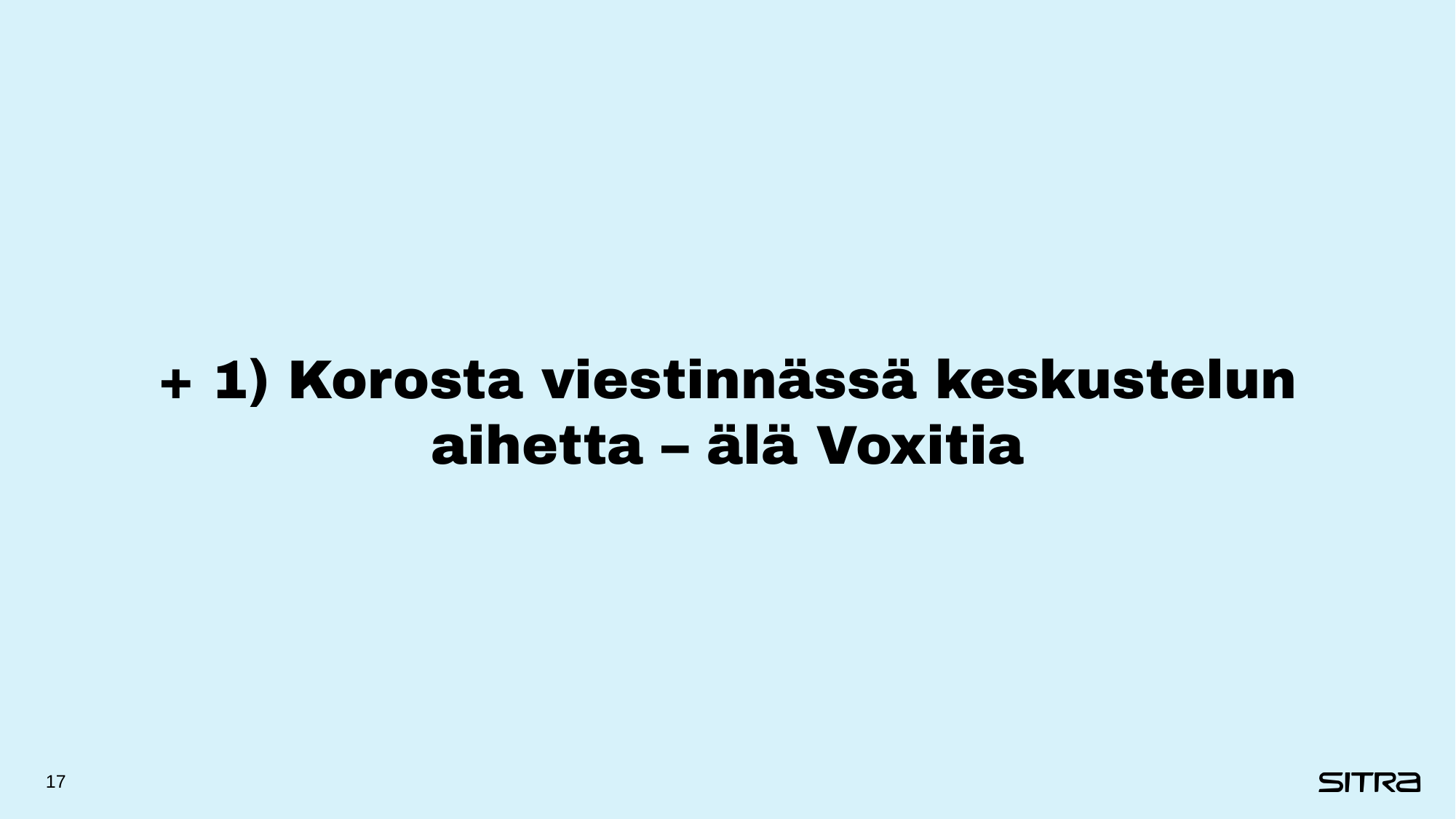

# + 1) Korosta viestinnässä keskustelun aihetta – älä Voxitia
17